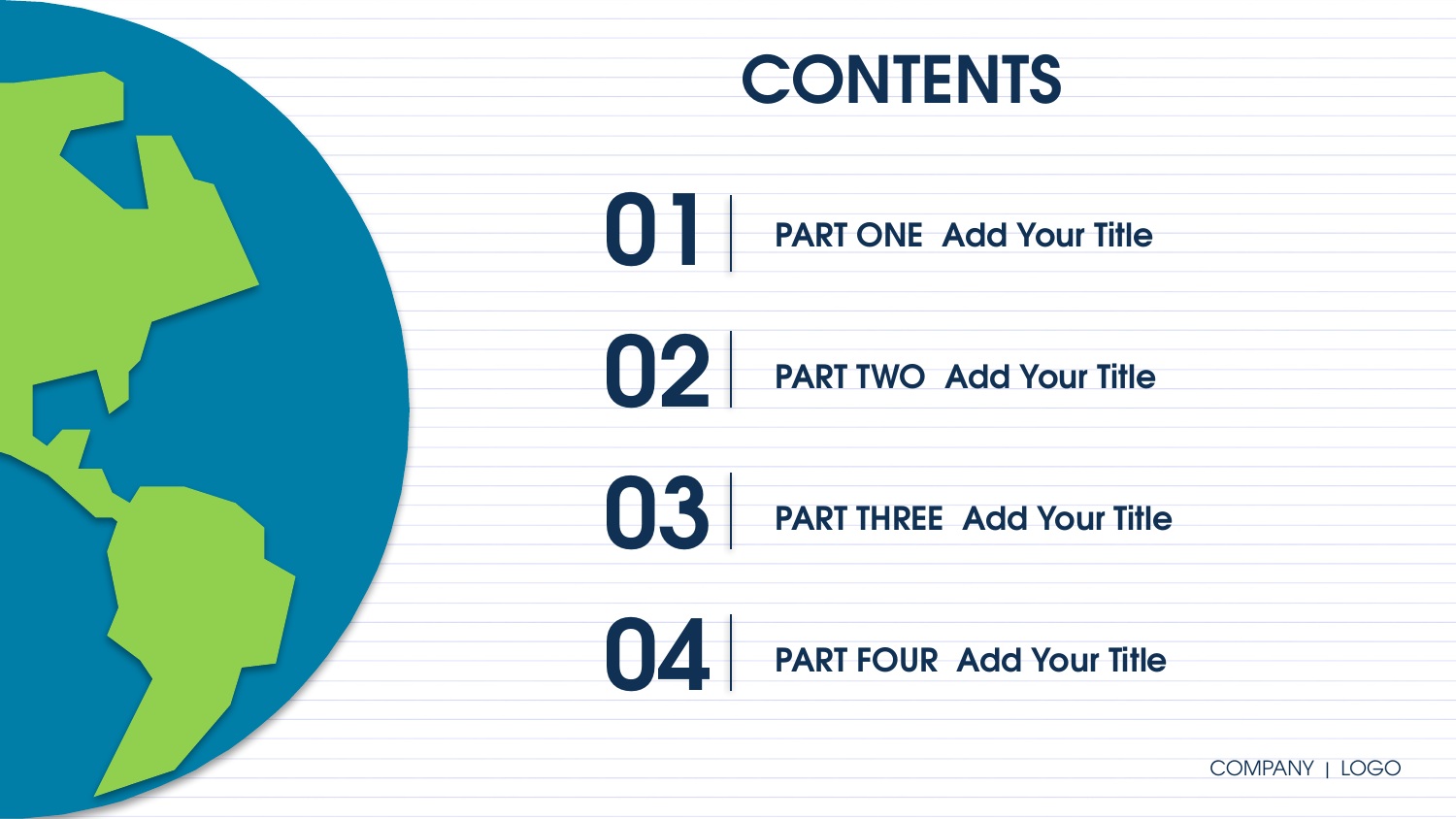

CONTENTS
01
PART ONE  Add Your Title
02
PART TWO  Add Your Title
03
PART THREE  Add Your Title
04
PART FOUR  Add Your Title
COMPANY  |  LOGO